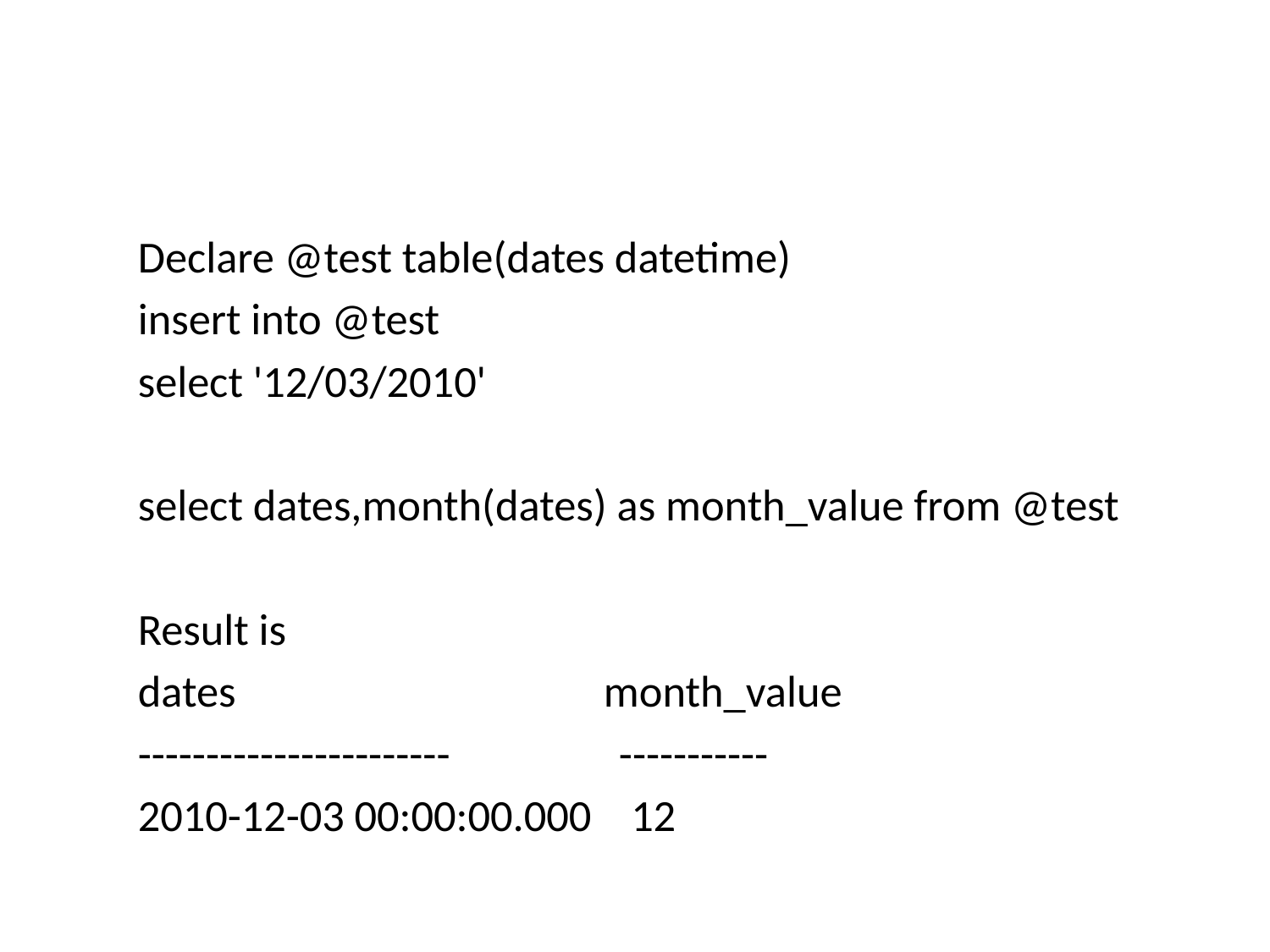

#
Declare @test table(dates datetime)
insert into @test
select '12/03/2010'

select dates,month(dates) as month_value from @test

Result is
dates                                     month_value
-----------------------                 -----------
2010-12-03 00:00:00.000    12